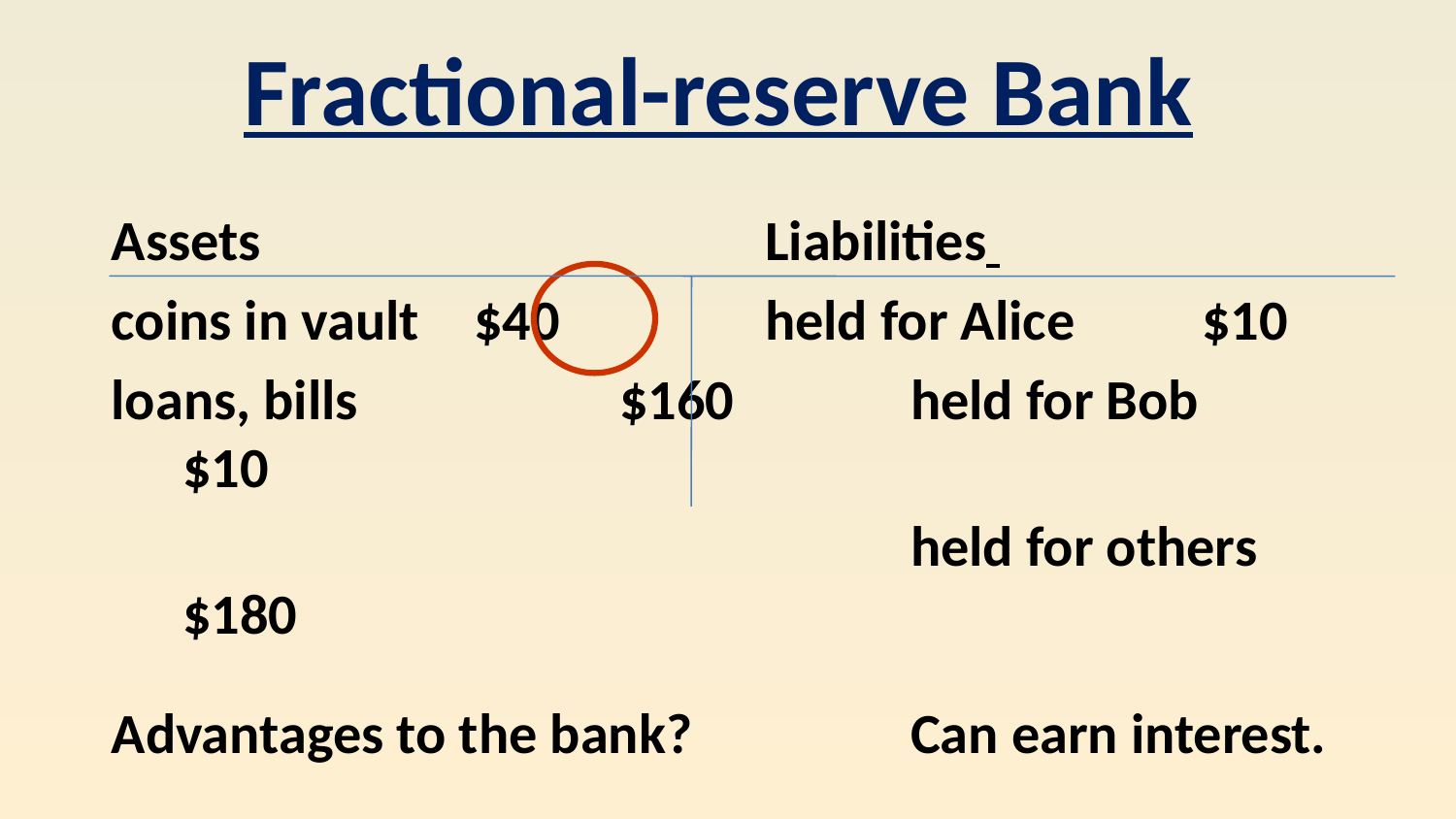

Fractional-reserve Bank
Assets				Liabilities
coins in vault	$40		held for Alice	$10
loans, bills		$160		held for Bob		$10
						held for others	$180

Advantages to the bank?		Can earn interest.

Advantages to the customers?	Bank can pay interest.